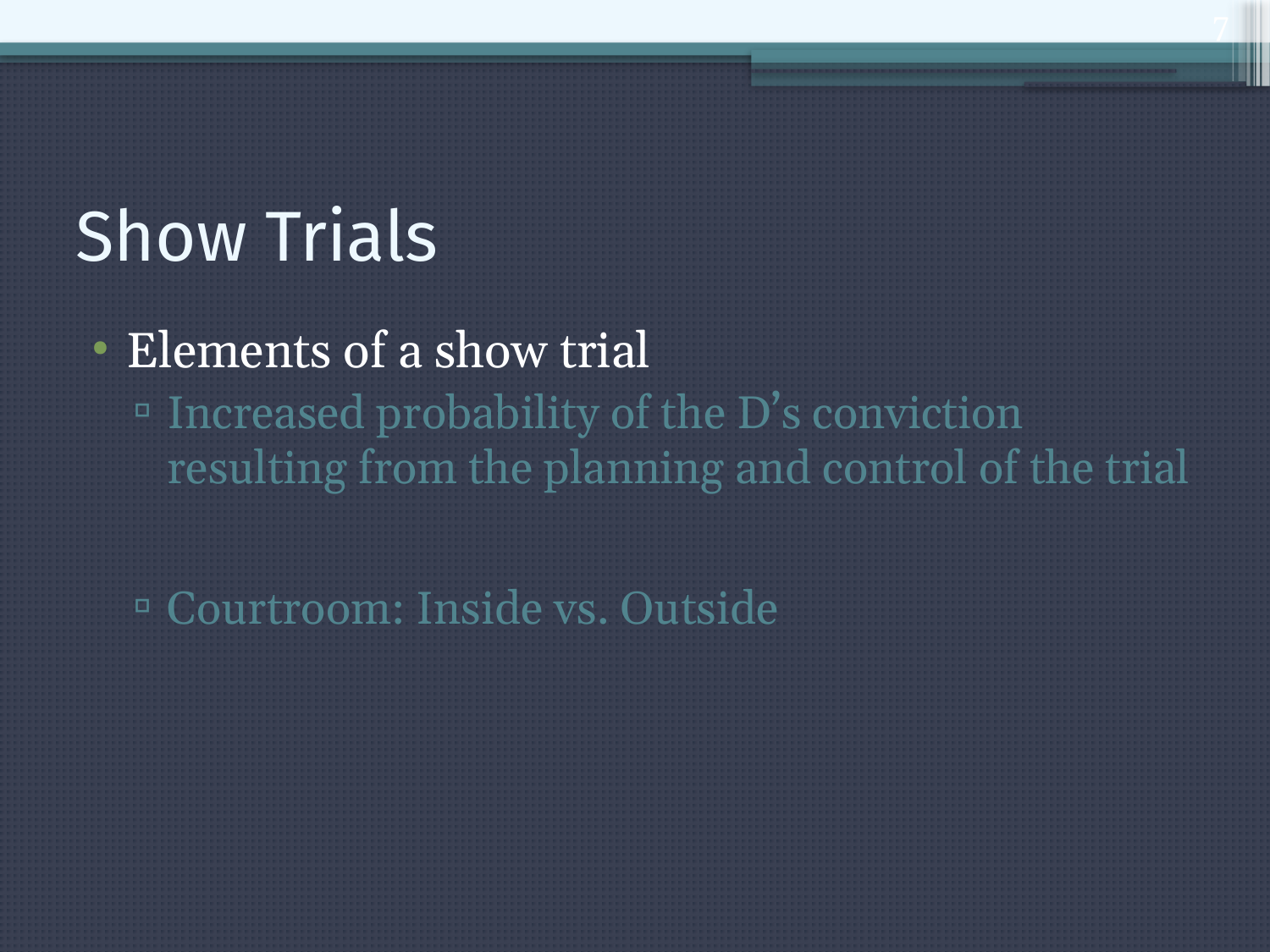

7
# Show Trials
Elements of a show trial
Increased probability of the D’s conviction resulting from the planning and control of the trial

Courtroom: Inside vs. Outside